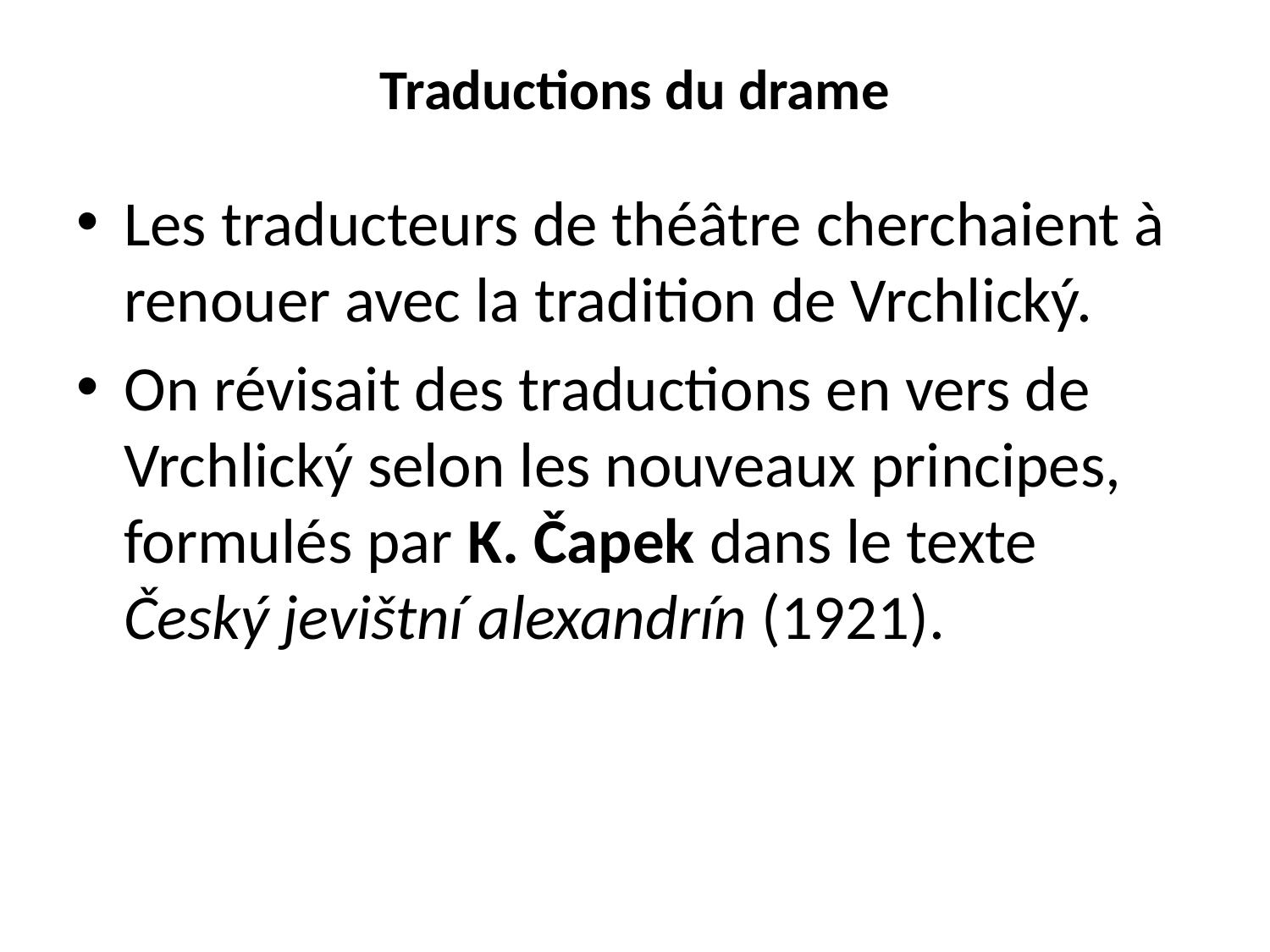

# Traductions du drame
Les traducteurs de théâtre cherchaient à renouer avec la tradition de Vrchlický.
On révisait des traductions en vers de Vrchlický selon les nouveaux principes, formulés par K. Čapek dans le texte Český jevištní alexandrín (1921).